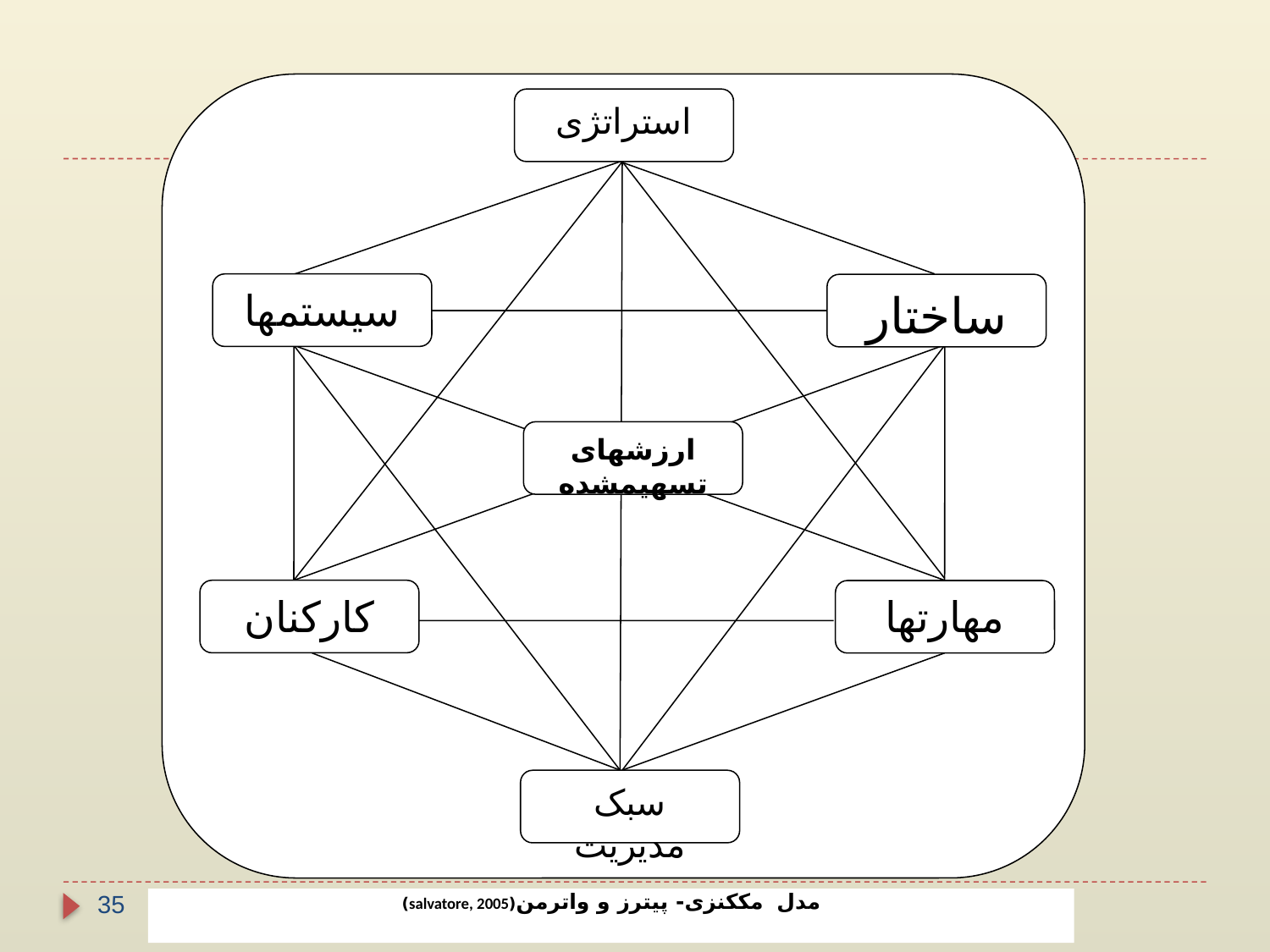

استراتژی
سیستم‏ها
ساختار
ارزش‏های تسهیم‏شده
کارکنان
مهارت‏ها
سبک مدیریت
مدل  مک‏کنزی- پیترز و واترمن(salvatore, 2005)
35